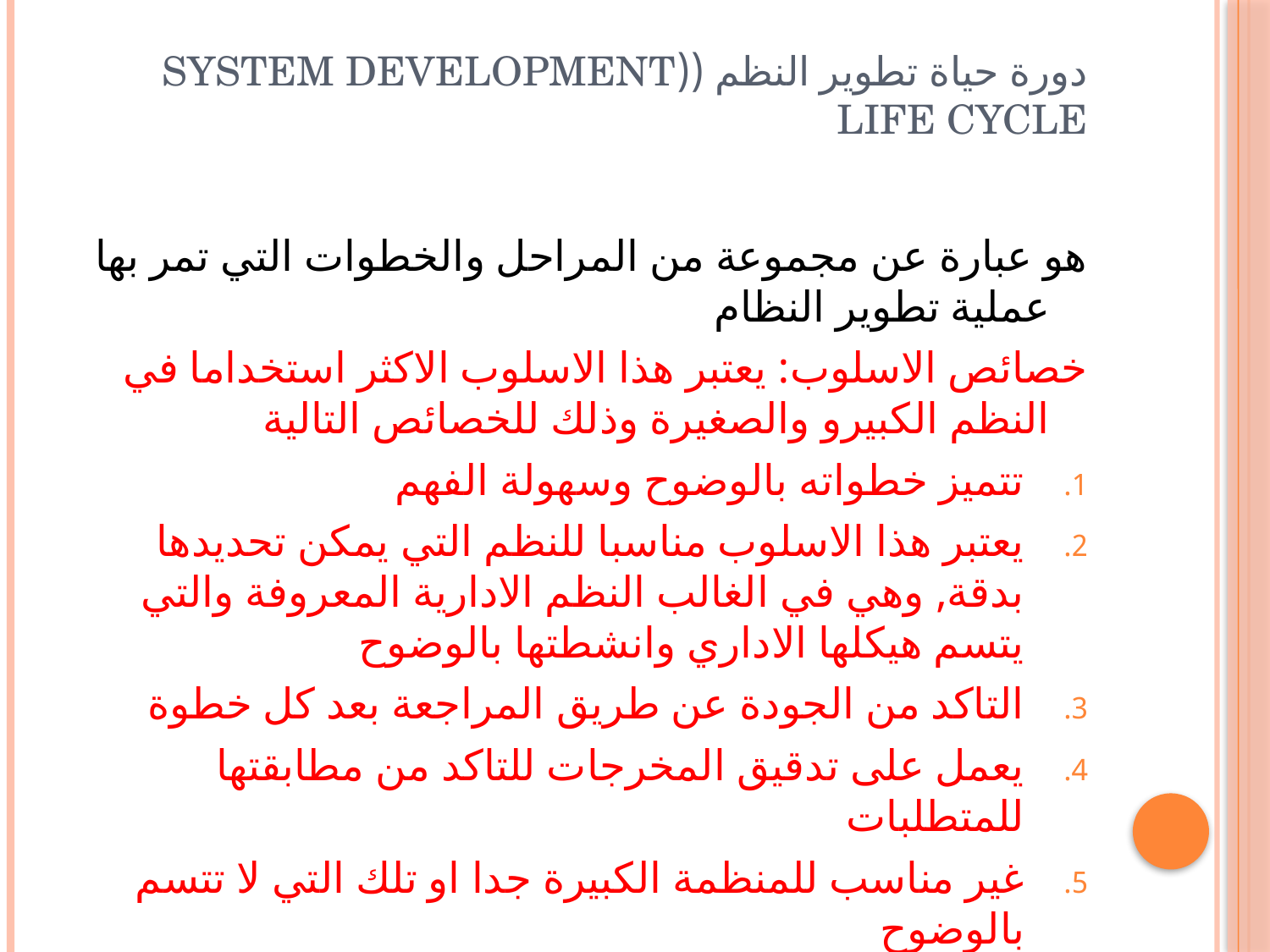

# دورة حياة تطوير النظم ((system development life cycle
هو عبارة عن مجموعة من المراحل والخطوات التي تمر بها عملية تطوير النظام
خصائص الاسلوب: يعتبر هذا الاسلوب الاكثر استخداما في النظم الكبيرو والصغيرة وذلك للخصائص التالية
تتميز خطواته بالوضوح وسهولة الفهم
يعتبر هذا الاسلوب مناسبا للنظم التي يمكن تحديدها بدقة, وهي في الغالب النظم الادارية المعروفة والتي يتسم هيكلها الاداري وانشطتها بالوضوح
التاكد من الجودة عن طريق المراجعة بعد كل خطوة
يعمل على تدقيق المخرجات للتاكد من مطابقتها للمتطلبات
غير مناسب للمنظمة الكبيرة جدا او تلك التي لا تتسم بالوضوح